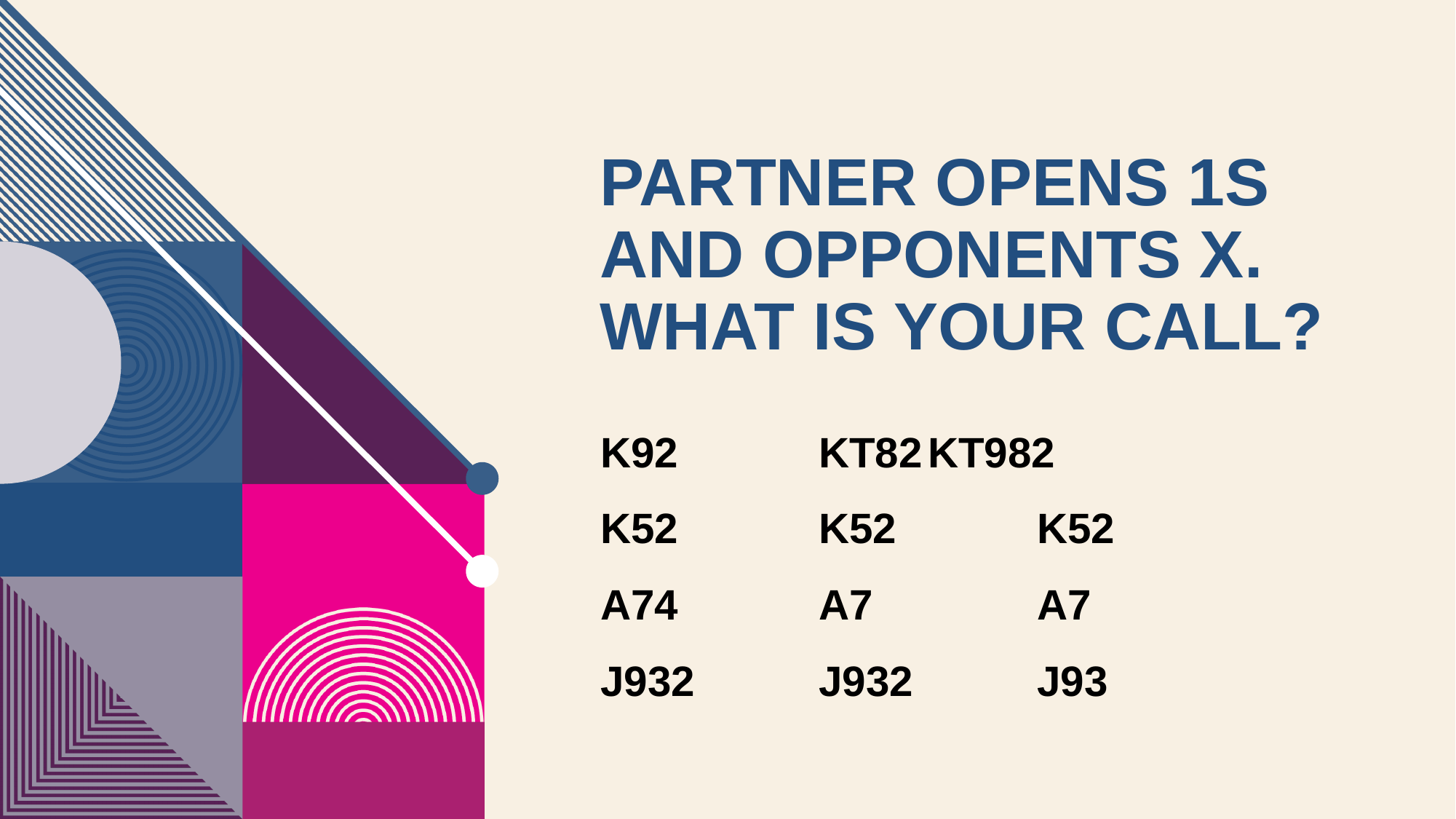

# PARTNER OPENS 1S AND OPPONENTS X.  WHAT IS YOUR CALL?
K92		KT82	KT982
K52		K52		K52
A74		A7		A7
J932		J932		J93